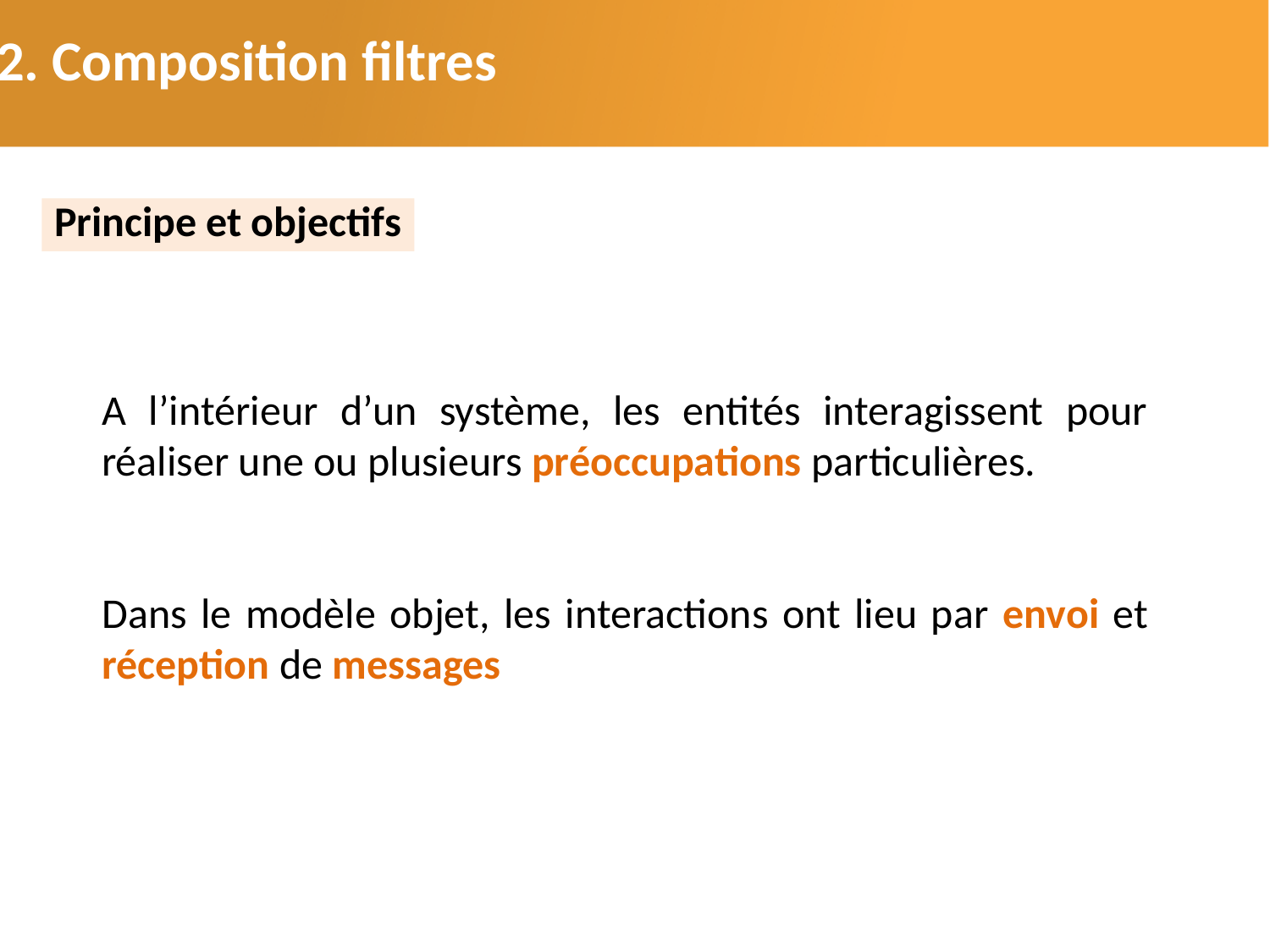

2.2. Composition filtres
Principe et objectifs
A l’intérieur d’un système, les entités interagissent pour réaliser une ou plusieurs préoccupations particulières.

Dans le modèle objet, les interactions ont lieu par envoi et réception de messages